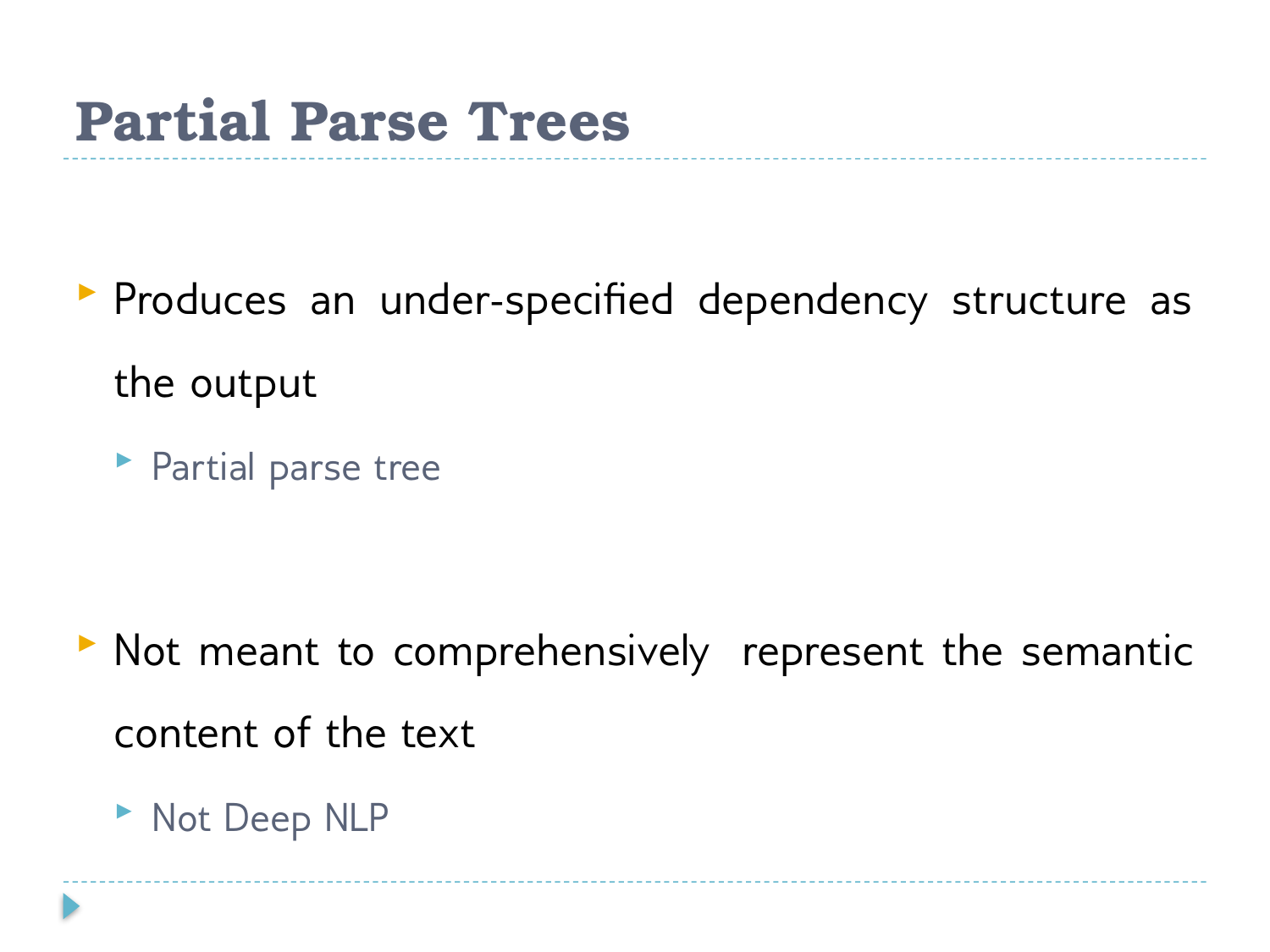

# Partial Parse Trees

Produces an under-specified dependency structure as the output
Partial parse tree

Not meant to comprehensively  represent the semantic content of the text
Not Deep NLP